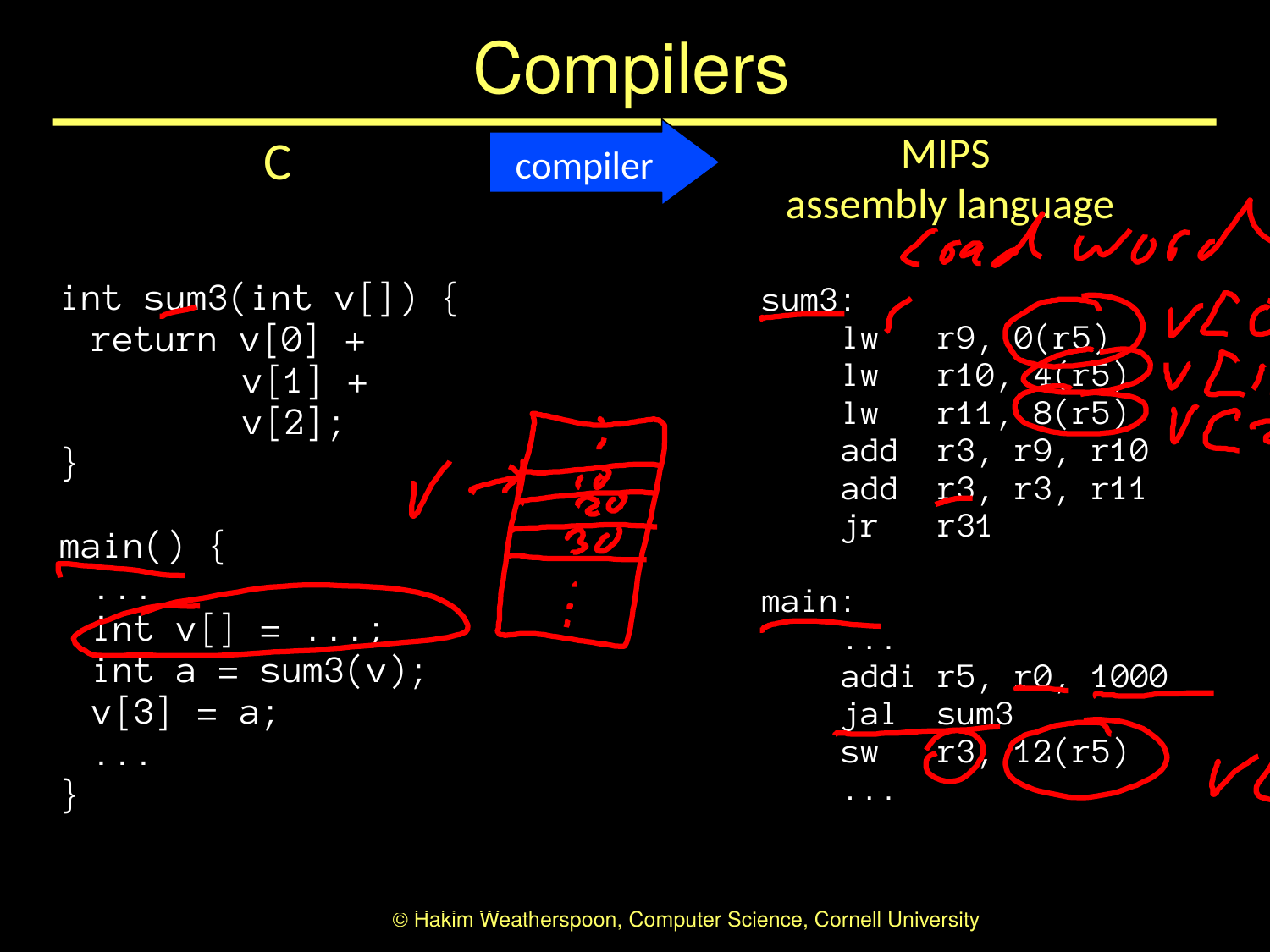

# Compilers
compiler
MIPS
assembly language
C

int sum3(int v[]) {
	return v[0] +
			v[1] +
			v[2];
}
main() {
	...
	int v[] = ...;
	int a = sum3(v);
	v[3] = a;
	...
}
sum3:
	lw   r9, 0(r5)
	lw   r10, 4(r5)
	lw   r11, 8(r5)
	add  r3, r9, r10
	add  r3, r3, r11
	jr   r31
main:
	...
	addi r5, r0, 1000
	jal  sum3
	sw   r3, 12(r5)
	...